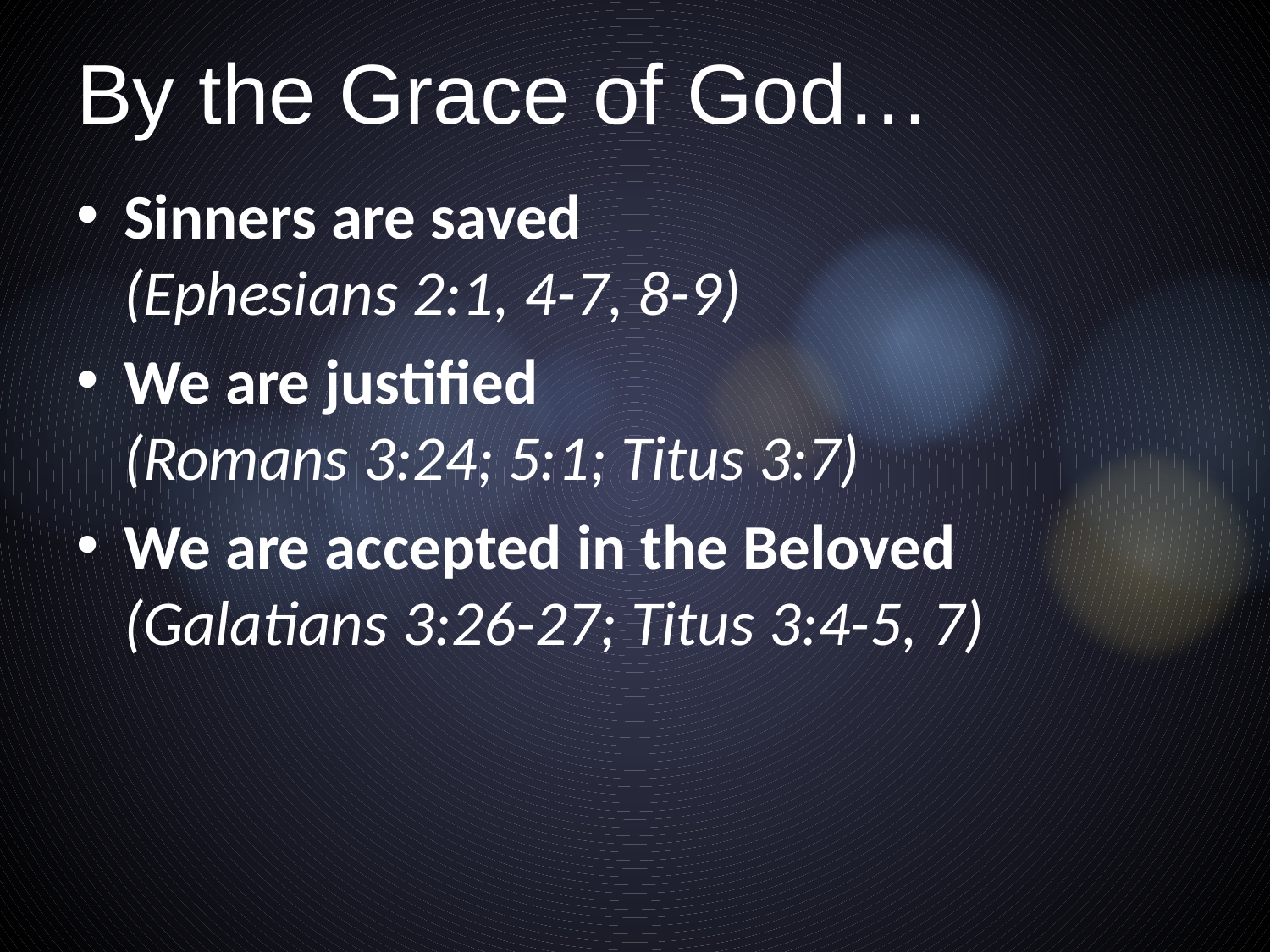

# By the Grace of God…
Sinners are saved                          (Ephesians 2:1, 4-7, 8-9)
We are justified                                      (Romans 3:24; 5:1; Titus 3:7)
We are accepted in the Beloved (Galatians 3:26-27; Titus 3:4-5, 7)